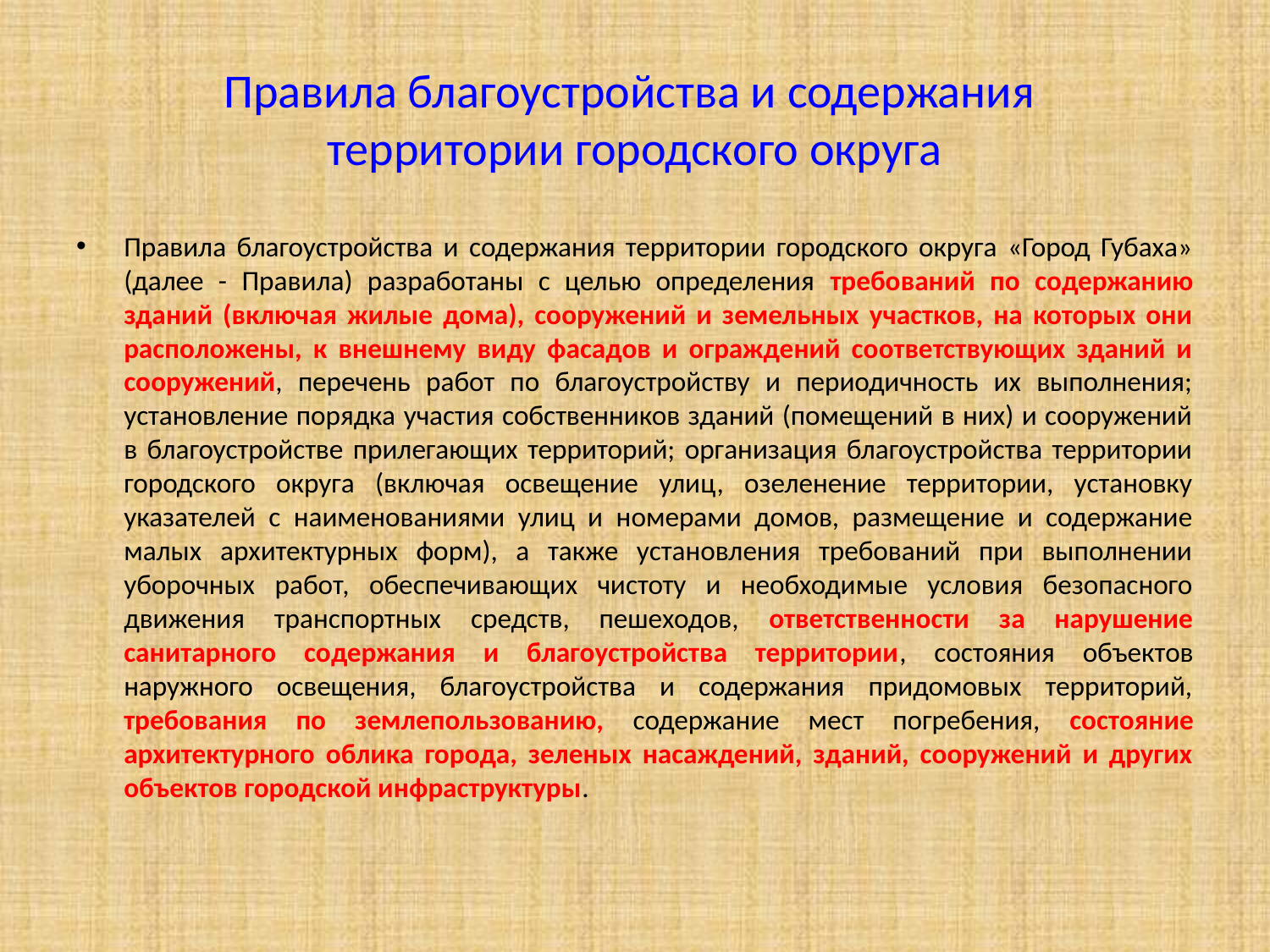

# Правила благоустройства и содержания территории городского округа
Правила благоустройства и содержания территории городского округа «Город Губаха» (далее - Правила) разработаны с целью определения требований по содержанию зданий (включая жилые дома), сооружений и земельных участков, на которых они расположены, к внешнему виду фасадов и ограждений соответствующих зданий и сооружений, перечень работ по благоустройству и периодичность их выполнения; установление порядка участия собственников зданий (помещений в них) и сооружений в благоустройстве прилегающих территорий; организация благоустройства территории городского округа (включая освещение улиц, озеленение территории, установку указателей с наименованиями улиц и номерами домов, размещение и содержание малых архитектурных форм), а также установления требований при выполнении уборочных работ, обеспечивающих чистоту и необходимые условия безопасного движения транспортных средств, пешеходов, ответственности за нарушение санитарного содержания и благоустройства территории, состояния объектов наружного освещения, благоустройства и содержания придомовых территорий, требования по землепользованию, содержание мест погребения, состояние архитектурного облика города, зеленых насаждений, зданий, сооружений и других объектов городской инфраструктуры.